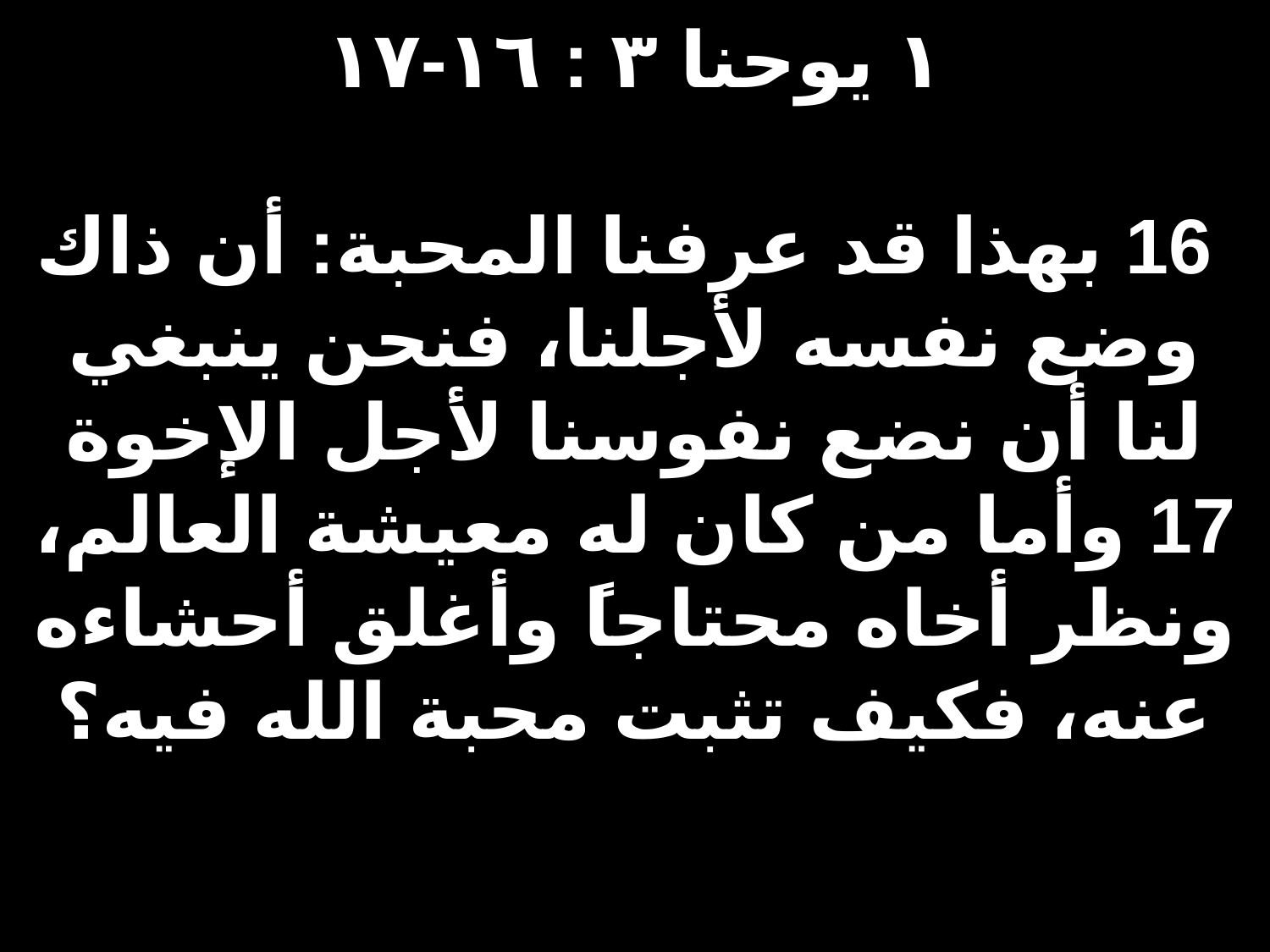

# ١ يوحنا ٣ : ١٦-١٧ 16 بهذا قد عرفنا المحبة: أن ذاك وضع نفسه لأجلنا، فنحن ينبغي لنا أن نضع نفوسنا لأجل الإخوة 17 وأما من كان له معيشة العالم، ونظر أخاه محتاجاً وأغلق أحشاءه عنه، فكيف تثبت محبة الله فيه؟